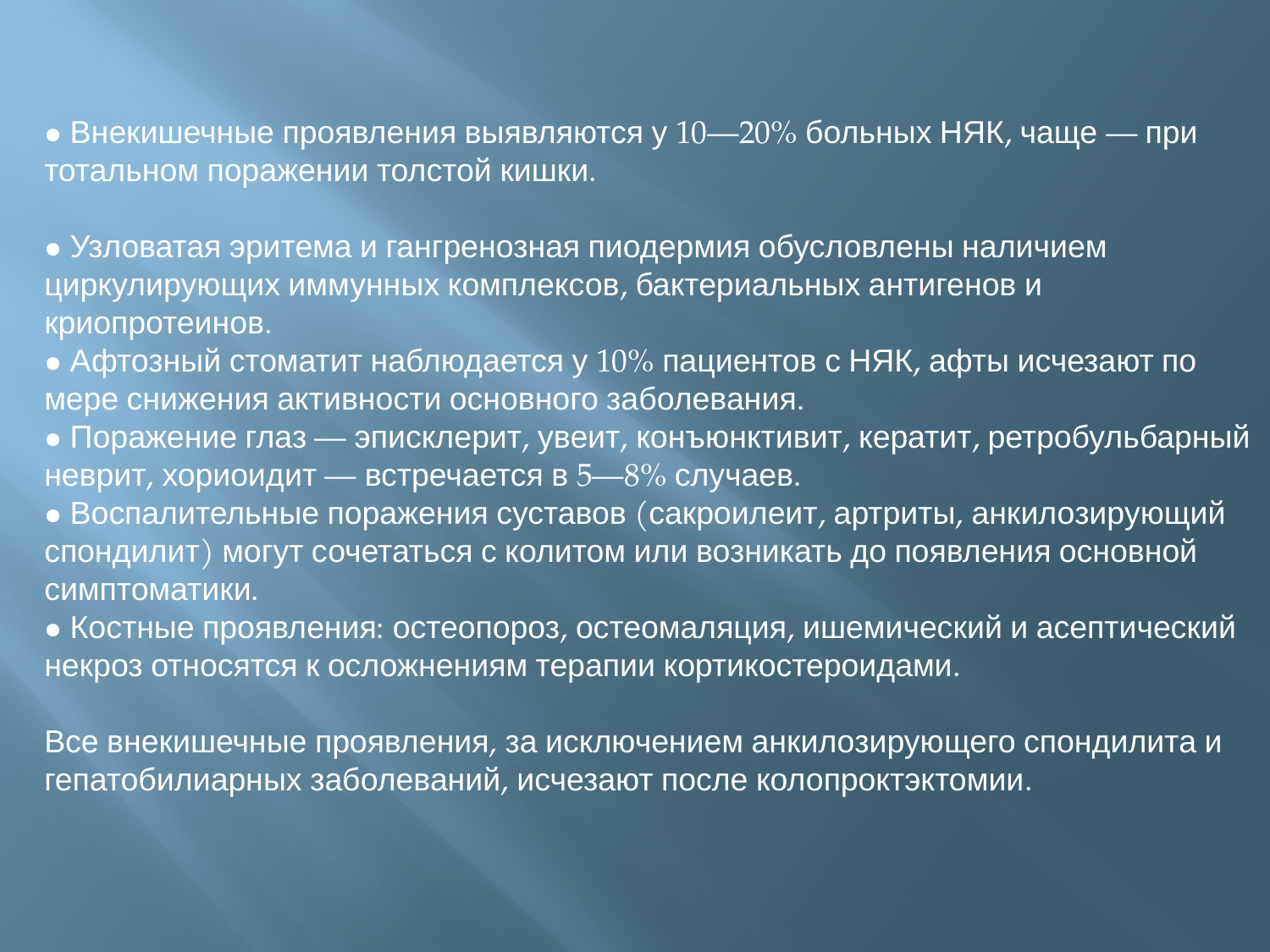

• Внекишечные проявления выявляются у 10—20% больных НЯК, чаще — при тотальном поражении толстой кишки.

• Узловатая эритема и гангренозная пиодермия обусловлены наличием циркулирующих иммунных комплексов, бактериальных антигенов и криопротеинов.
• Афтозный стоматит наблюдается у 10% пациентов с НЯК, афты исчезают по мере снижения активности основного заболевания.
• Поражение глаз — эписклерит, увеит, конъюнктивит, кератит, ретробульбарный неврит, хориоидит — встречается в 5—8% случаев.
• Воспалительные поражения суставов (сакроилеит, артриты, анкилозирующий спондилит) могут сочетаться с колитом или возникать до появления основной симптоматики.
• Костные проявления: остеопороз, остеомаляция, ишемический и асептический некроз относятся к осложнениям терапии кортикостероидами.

Все внекишечные проявления, за исключением анкилозирующего спондилита и гепатобилиарных заболеваний, исчезают после колопроктэктомии.